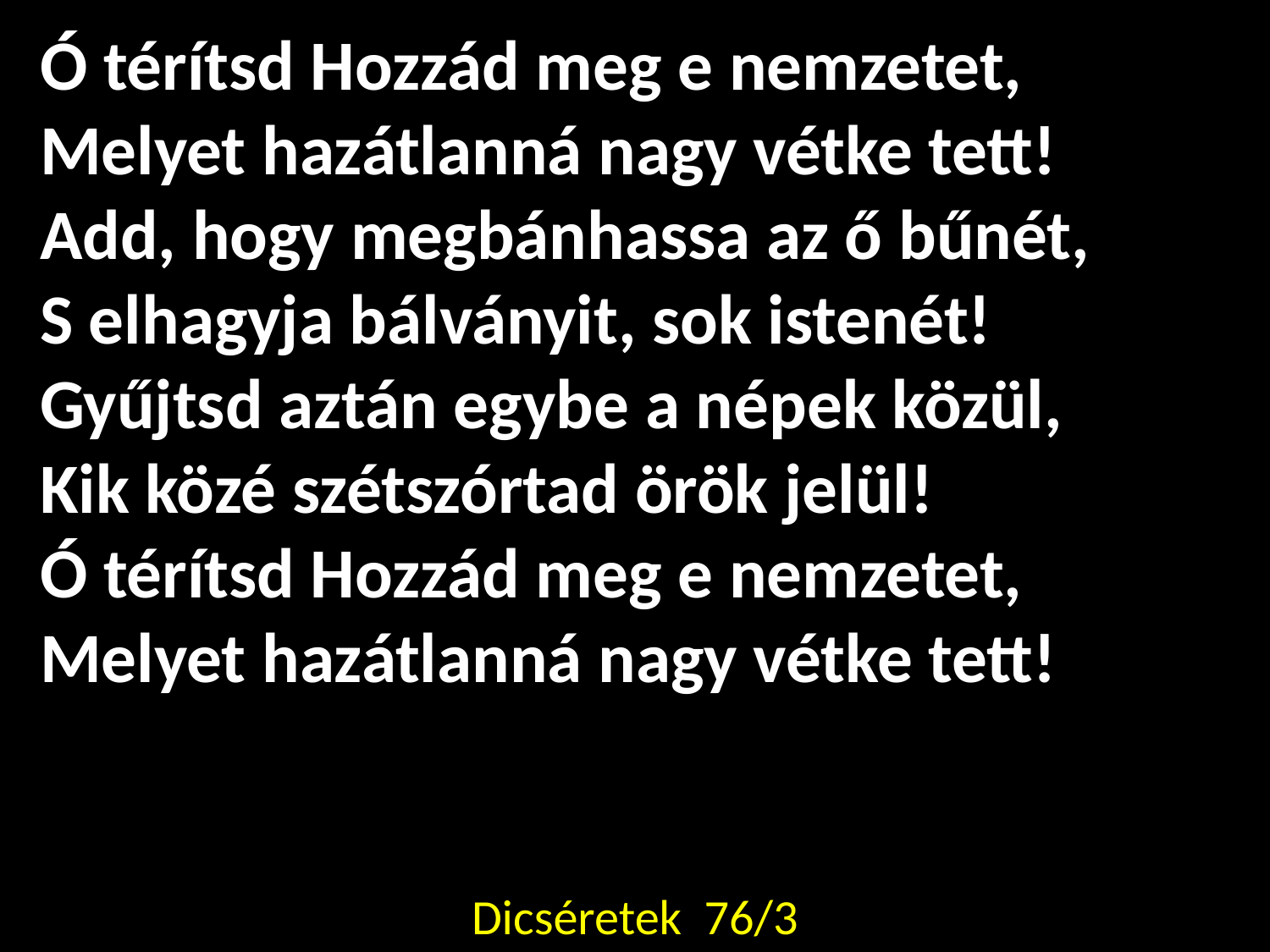

Ó térítsd Hozzád meg e nemzetet,
Melyet hazátlanná nagy vétke tett!
Add, hogy megbánhassa az ő bűnét,
S elhagyja bálványit, sok istenét! Gyűjtsd aztán egybe a népek közül,
Kik közé szétszórtad örök jelül!
Ó térítsd Hozzád meg e nemzetet, Melyet hazátlanná nagy vétke tett!
Dicséretek  76/3